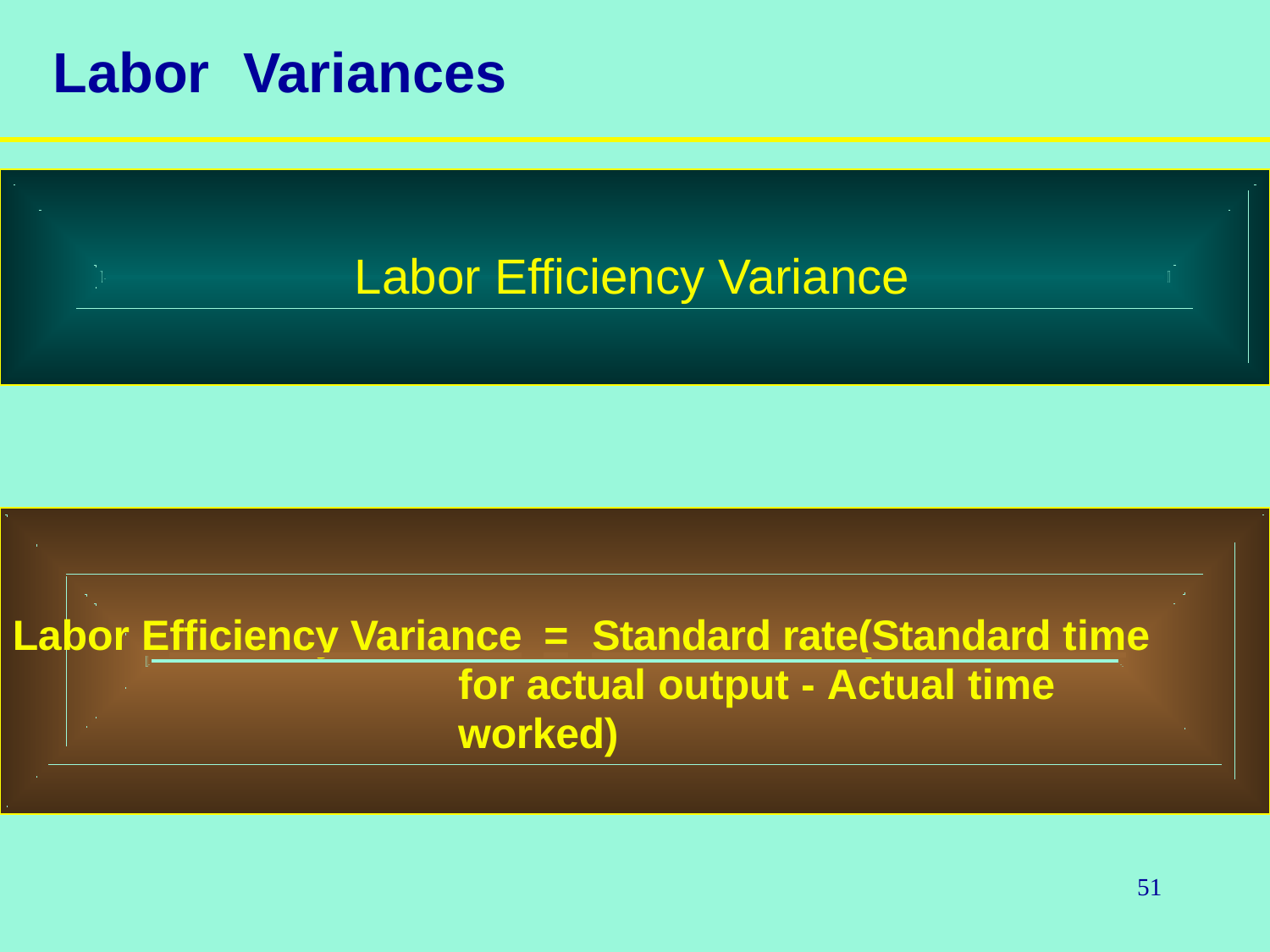

# Labor	Variances

Labor Efficiency Variance

Labor Efficiency Variance	=	Standard rate(Standard time
for actual output - Actual time worked)

51